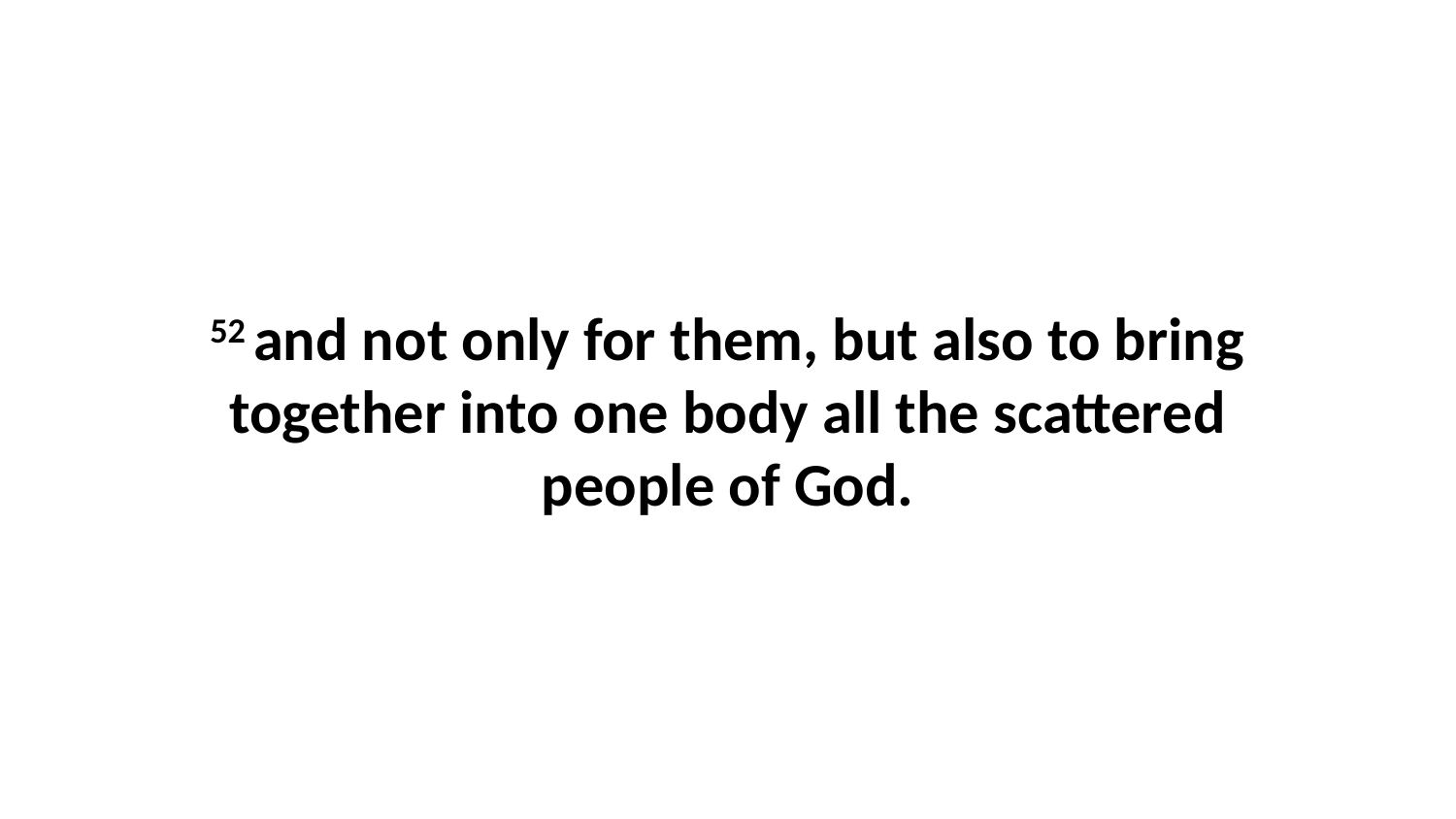

52 and not only for them, but also to bring together into one body all the scattered people of God.